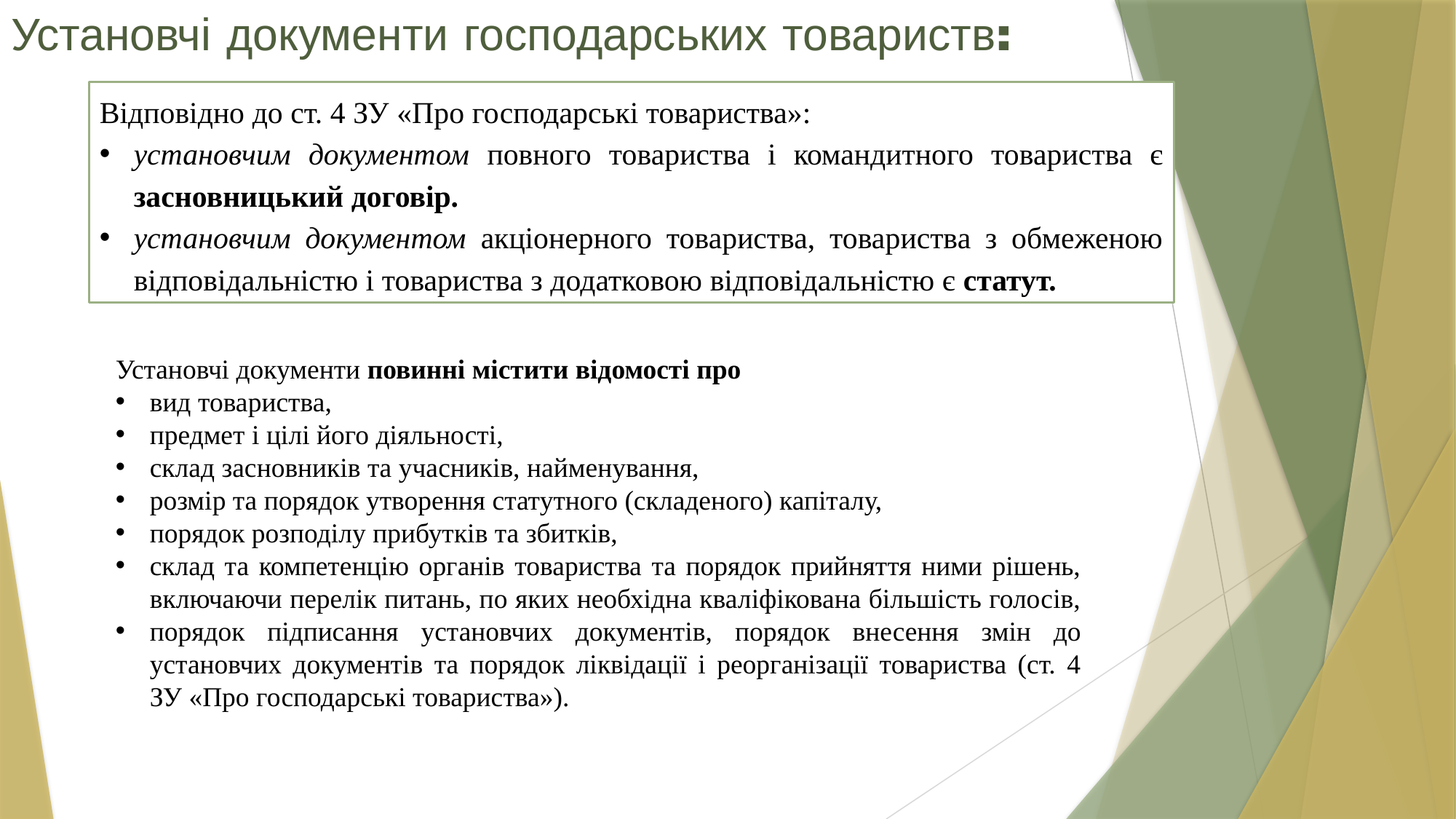

# Установчі документи господарських товариств:
Відповідно до ст. 4 ЗУ «Про господарські товариства»:
установчим документом повного товариства і командитного товариства є засновницький договір.
установчим документом акціонерного товариства, товариства з обмеженою відповідальністю і товариства з додатковою відповідальністю є статут.
Установчі документи повинні містити відомості про
вид товариства,
предмет і цілі його діяльності,
склад засновників та учасників, найменування,
розмір та порядок утворення статутного (складеного) капіталу,
порядок розподілу прибутків та збитків,
склад та компетенцію органів товариства та порядок прийняття ними рішень, включаючи перелік питань, по яких необхідна кваліфікована більшість голосів,
порядок підписання установчих документів, порядок внесення змін до установчих документів та порядок ліквідації і реорганізації товариства (ст. 4 ЗУ «Про господарські товариства»).